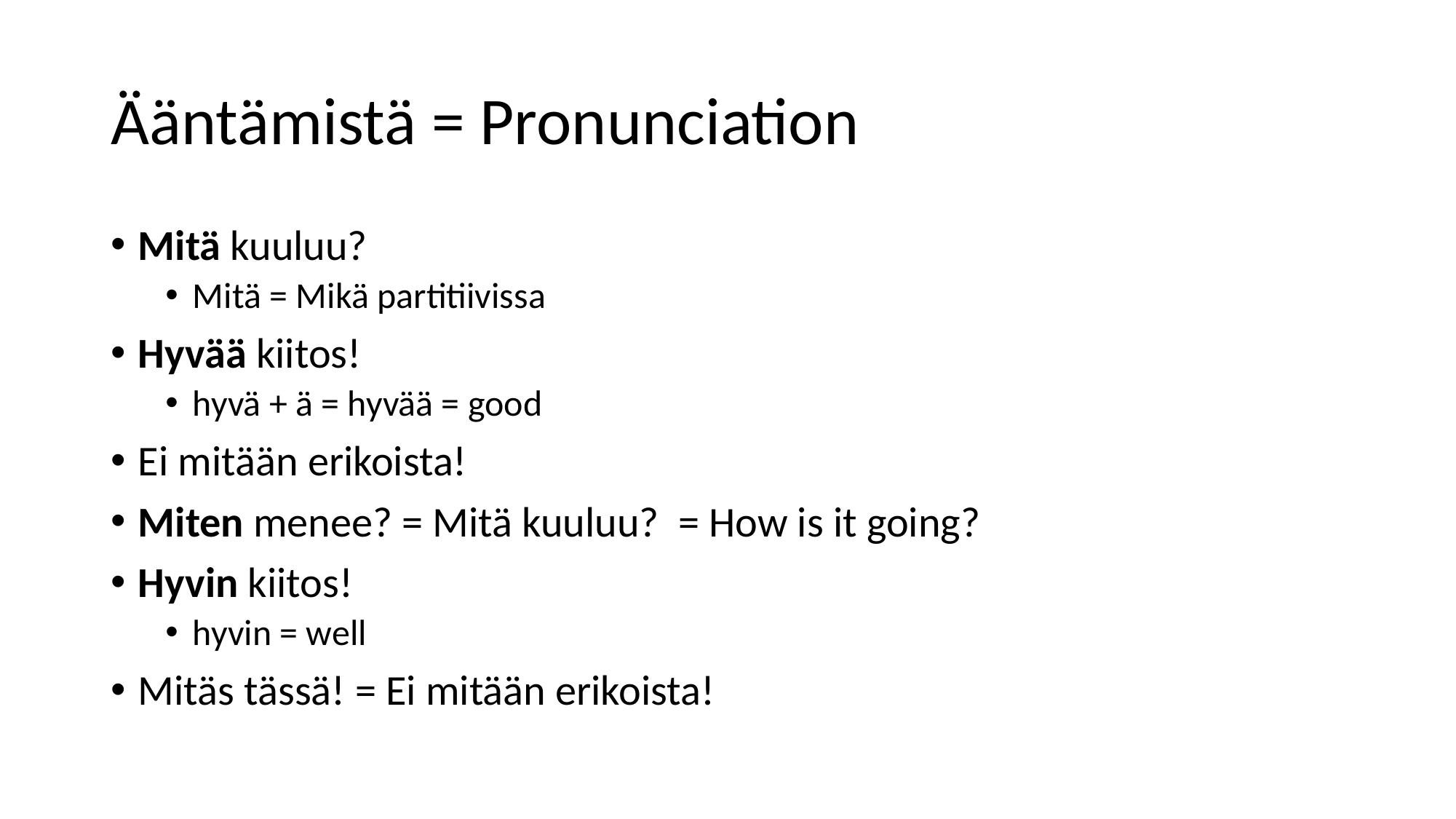

# Ääntämistä = Pronunciation
Mitä kuuluu?
Mitä = Mikä partitiivissa
Hyvää kiitos!
hyvä + ä = hyvää = good
Ei mitään erikoista!
Miten menee? = Mitä kuuluu?  = How is it going?
Hyvin kiitos!
hyvin = well
Mitäs tässä! = Ei mitään erikoista!